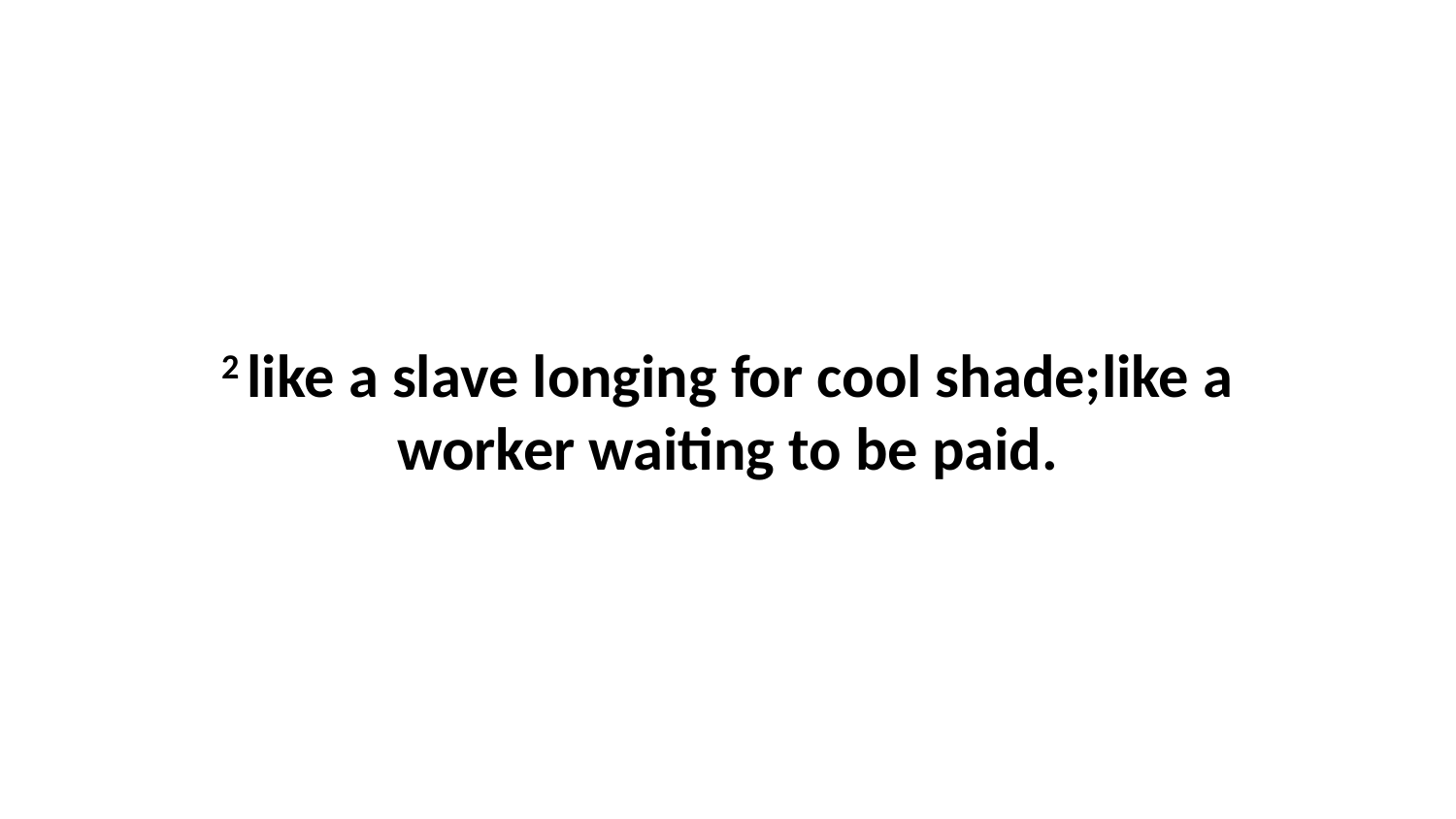

2 like a slave longing for cool shade;like a worker waiting to be paid.